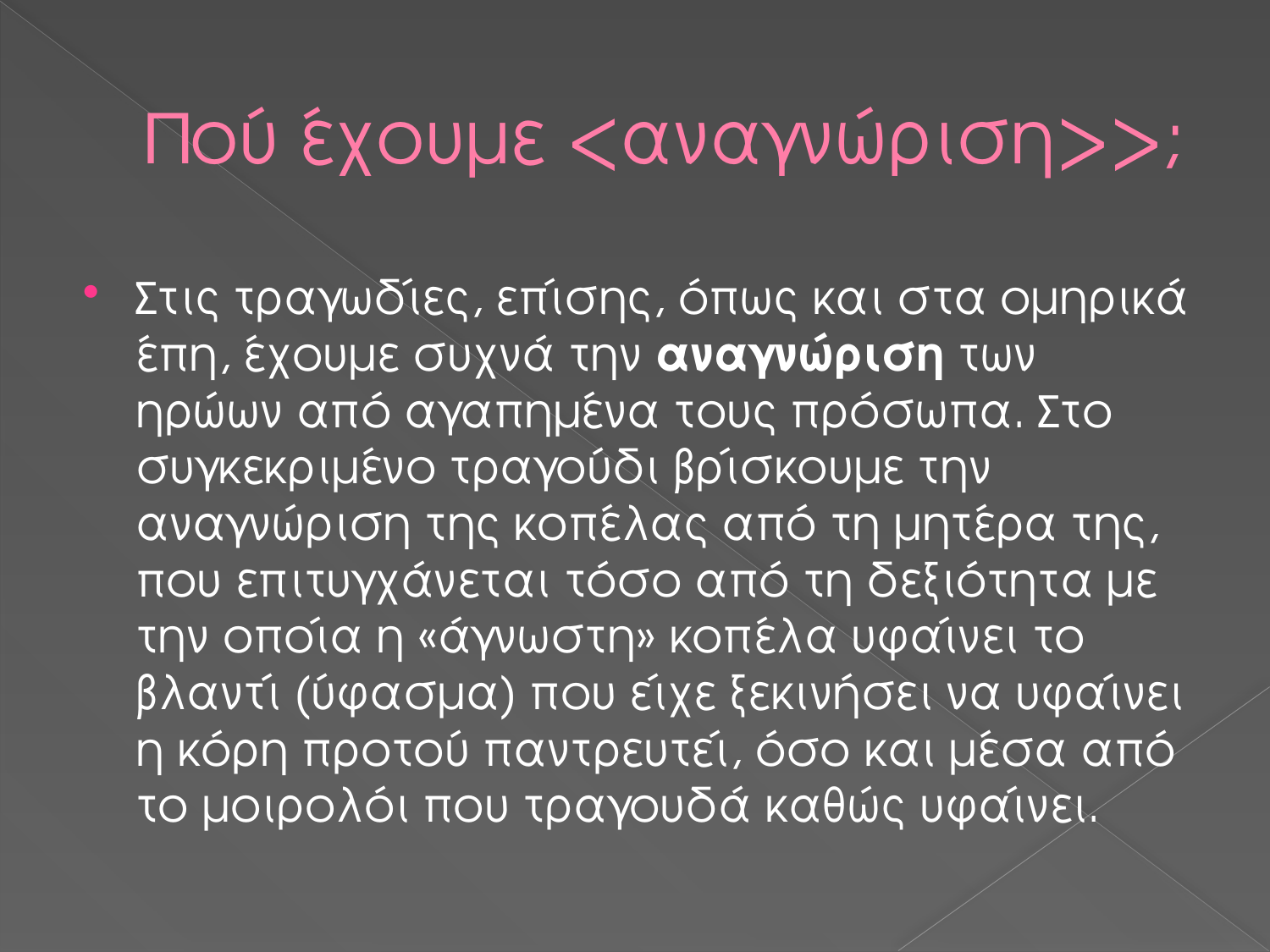

# Πού έχουμε <αναγνώριση>>;
Στις τραγωδίες, επίσης, όπως και στα ομηρικά έπη, έχουμε συχνά την αναγνώριση των ηρώων από αγαπημένα τους πρόσωπα. Στο συγκεκριμένο τραγούδι βρίσκουμε την αναγνώριση της κοπέλας από τη μητέρα της, που επιτυγχάνεται τόσο από τη δεξιότητα με την οποία η «άγνωστη» κοπέλα υφαίνει το βλαντί (ύφασμα) που είχε ξεκινήσει να υφαίνει η κόρη προτού παντρευτεί, όσο και μέσα από το μοιρολόι που τραγουδά καθώς υφαίνει.